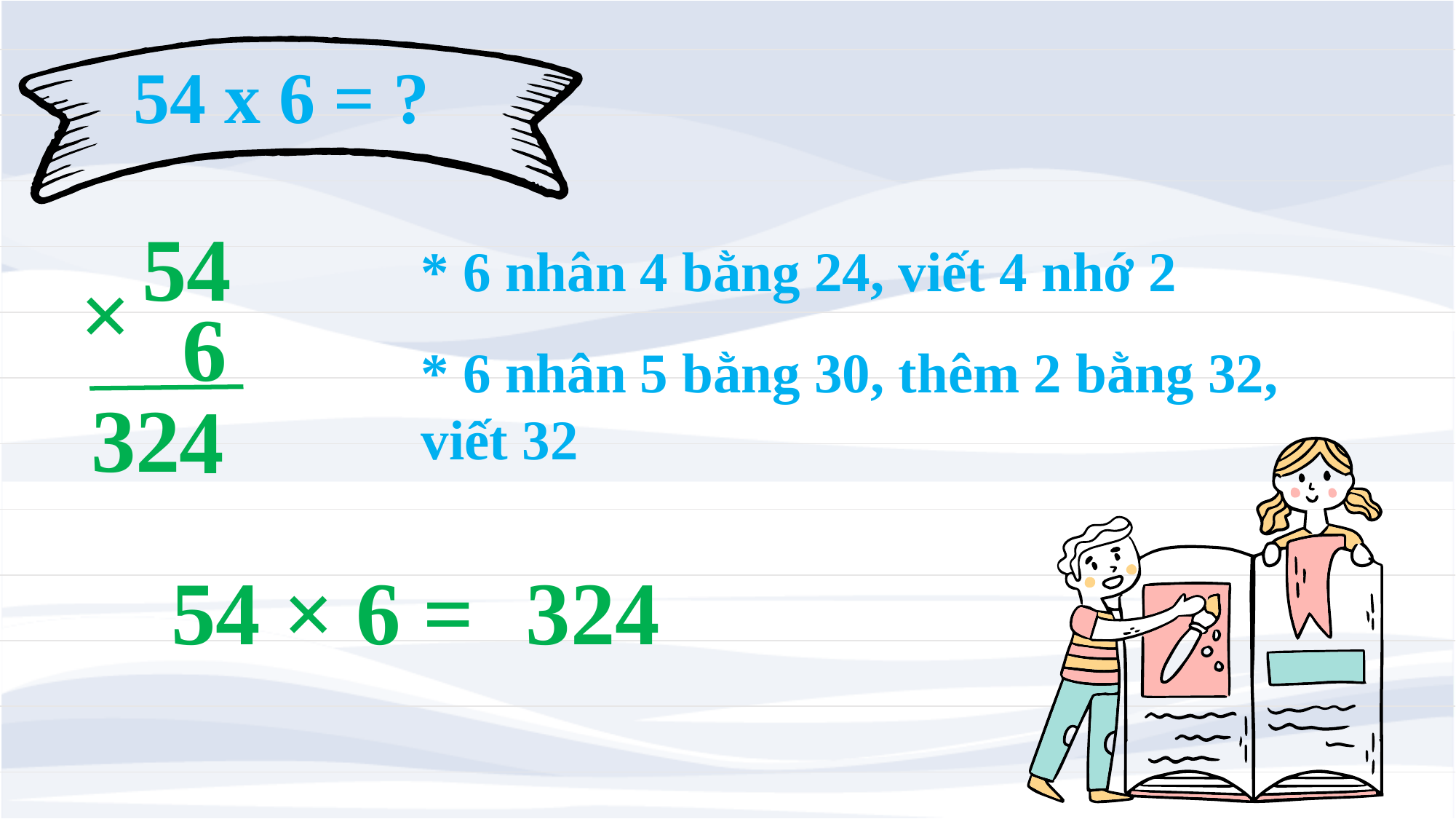

54 x 6 = ?
54
* 6 nhân 4 bằng 24, viết 4 nhớ 2
×
6
* 6 nhân 5 bằng 30, thêm 2 bằng 32, viết 32
32
4

       54 × 6 =
324